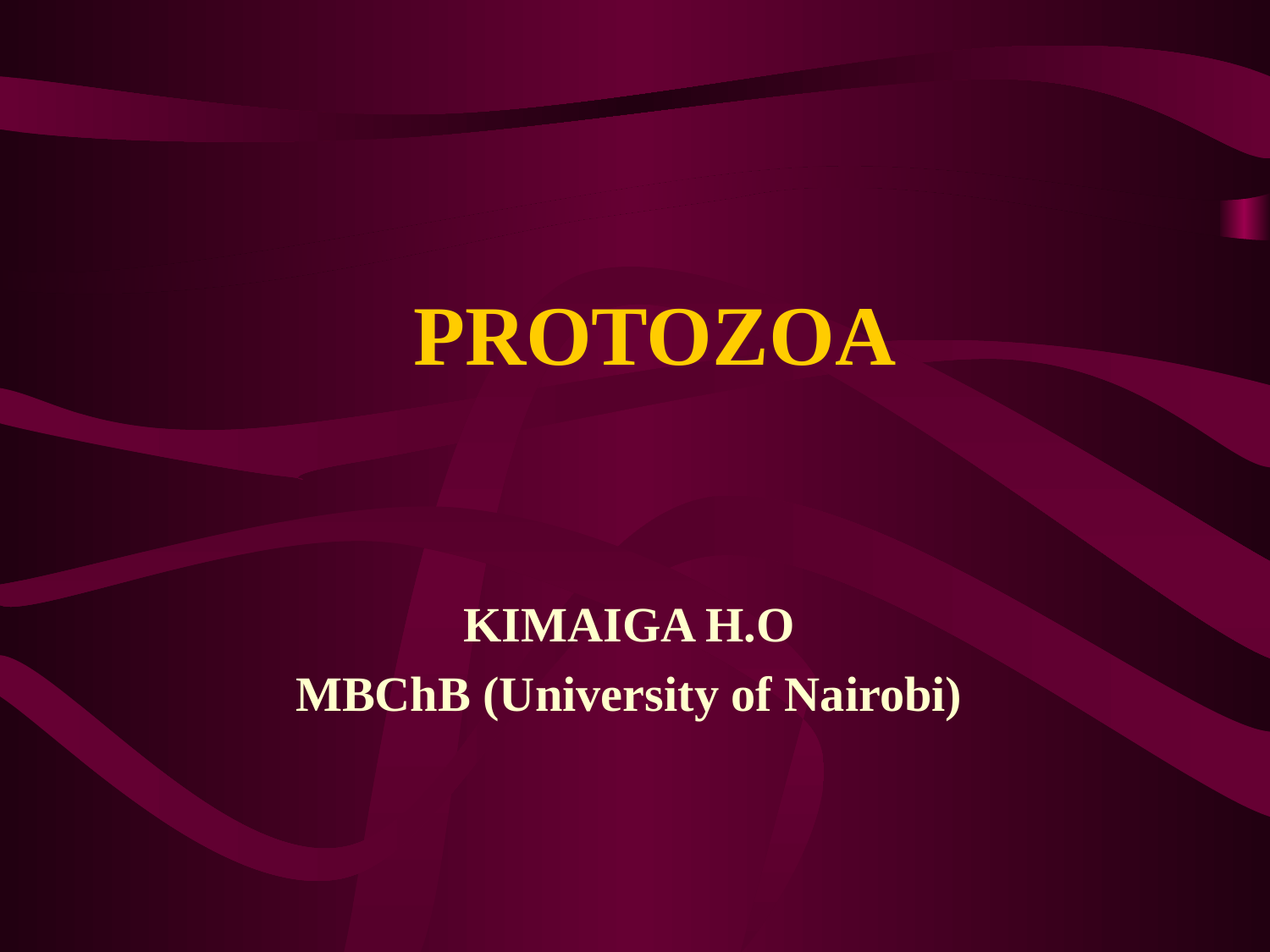

# PROTOZOA
KIMAIGA H.O
MBChB (University of Nairobi)